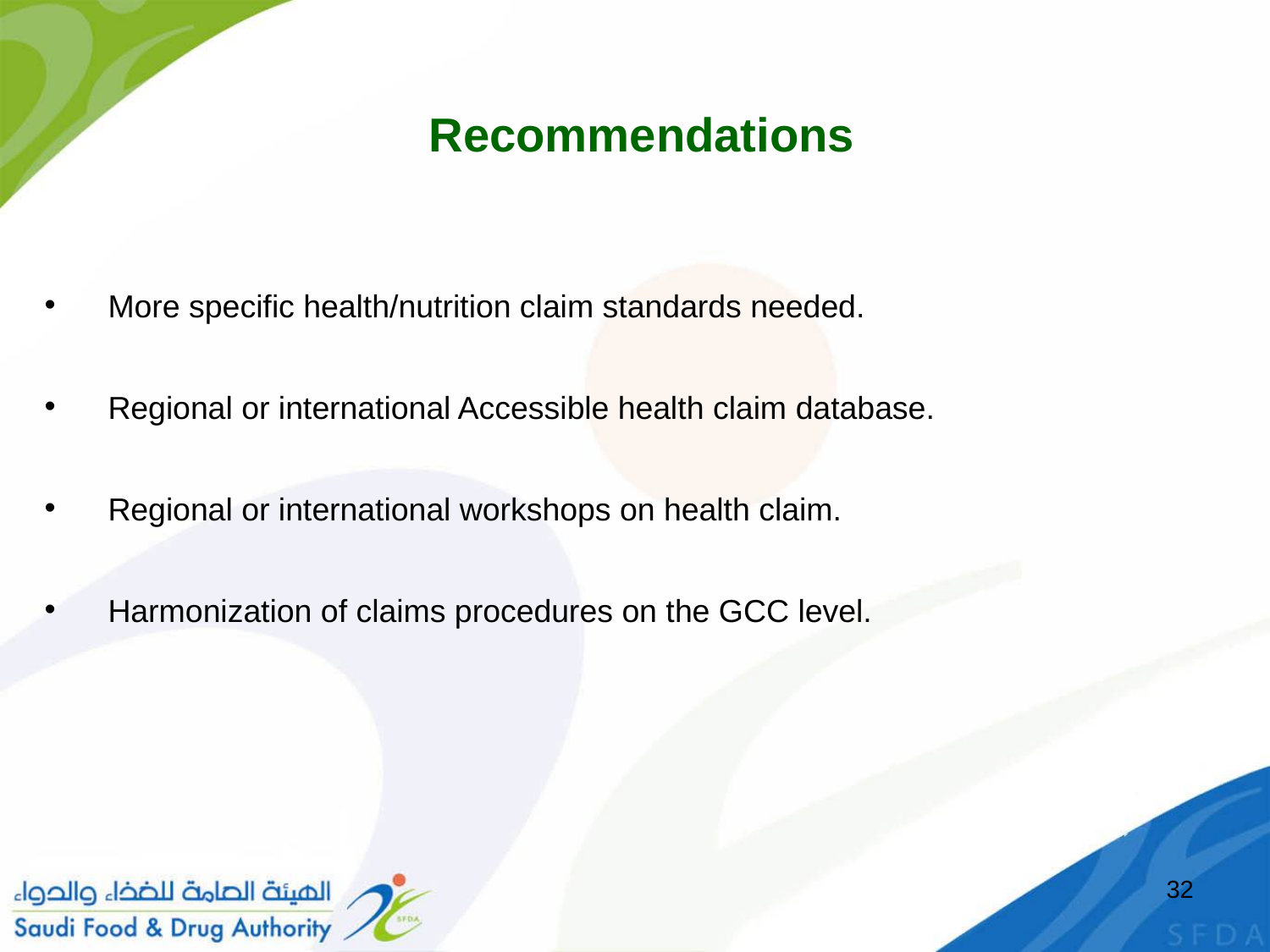

# Recommendations
More specific health/nutrition claim standards needed.
Regional or international Accessible health claim database.
Regional or international workshops on health claim.
Harmonization of claims procedures on the GCC level.

32